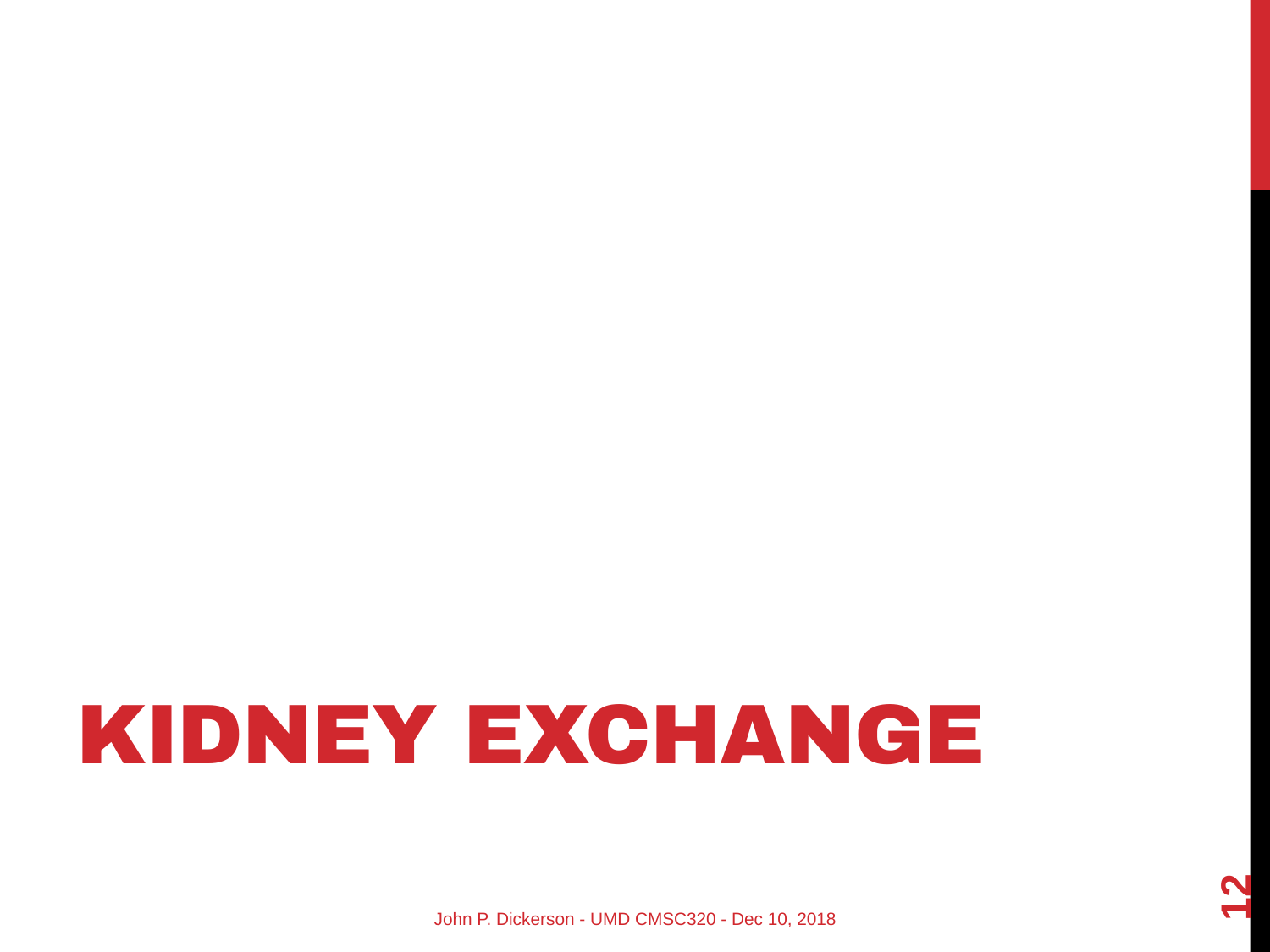

Kidney Exchange
12
John P. Dickerson - UMD CMSC320 - Dec 10, 2018